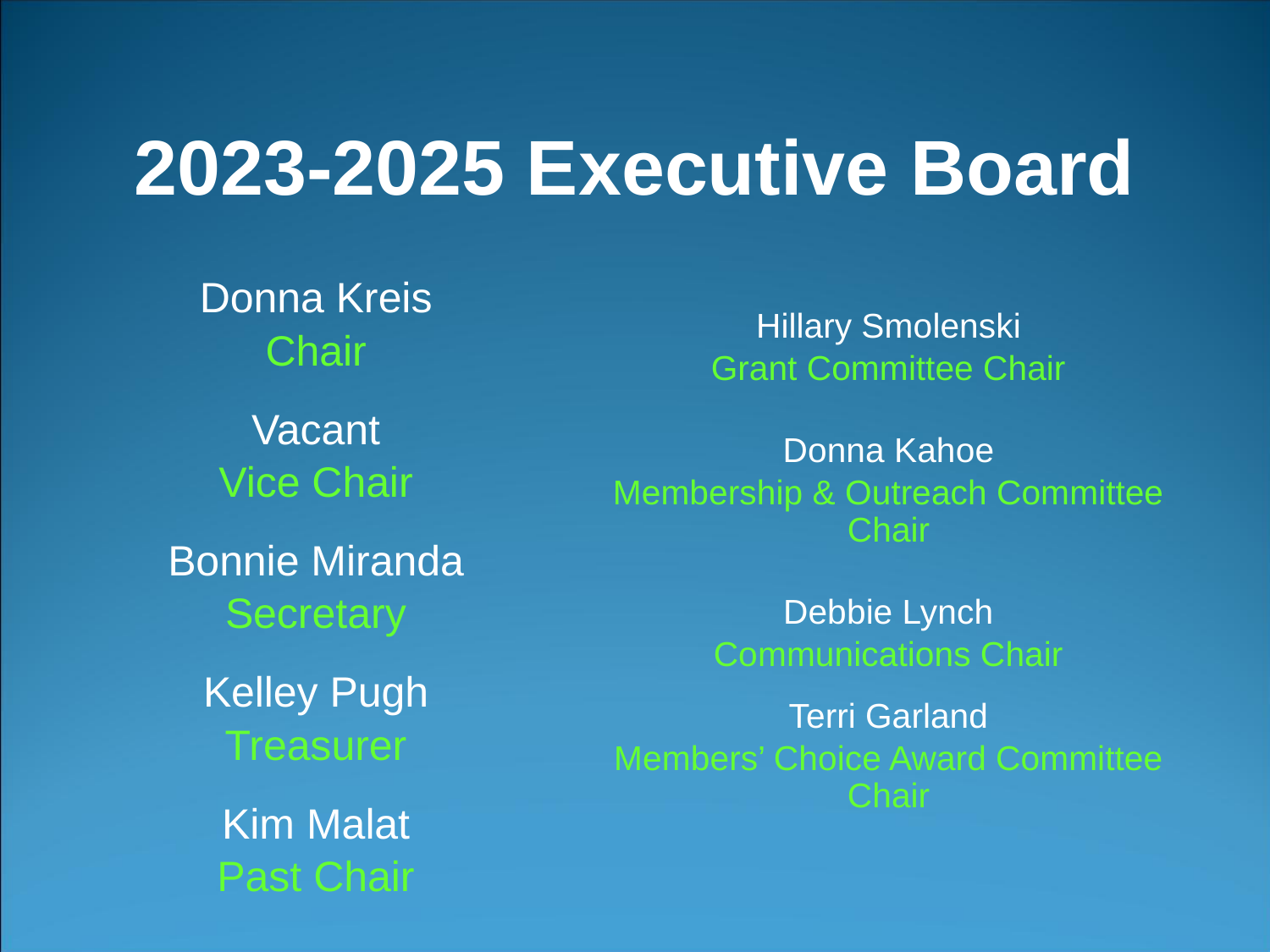

# 2023-2025 Executive Board
Donna Kreis
Chair

Vacant
Vice Chair

Bonnie Miranda
Secretary

Kelley Pugh
Treasurer

Kim Malat
Past Chair

Hillary Smolenski
Grant Committee Chair

Donna Kahoe
Membership & Outreach Committee Chair

Debbie Lynch
Communications Chair

Terri Garland
Members’ Choice Award Committee Chair